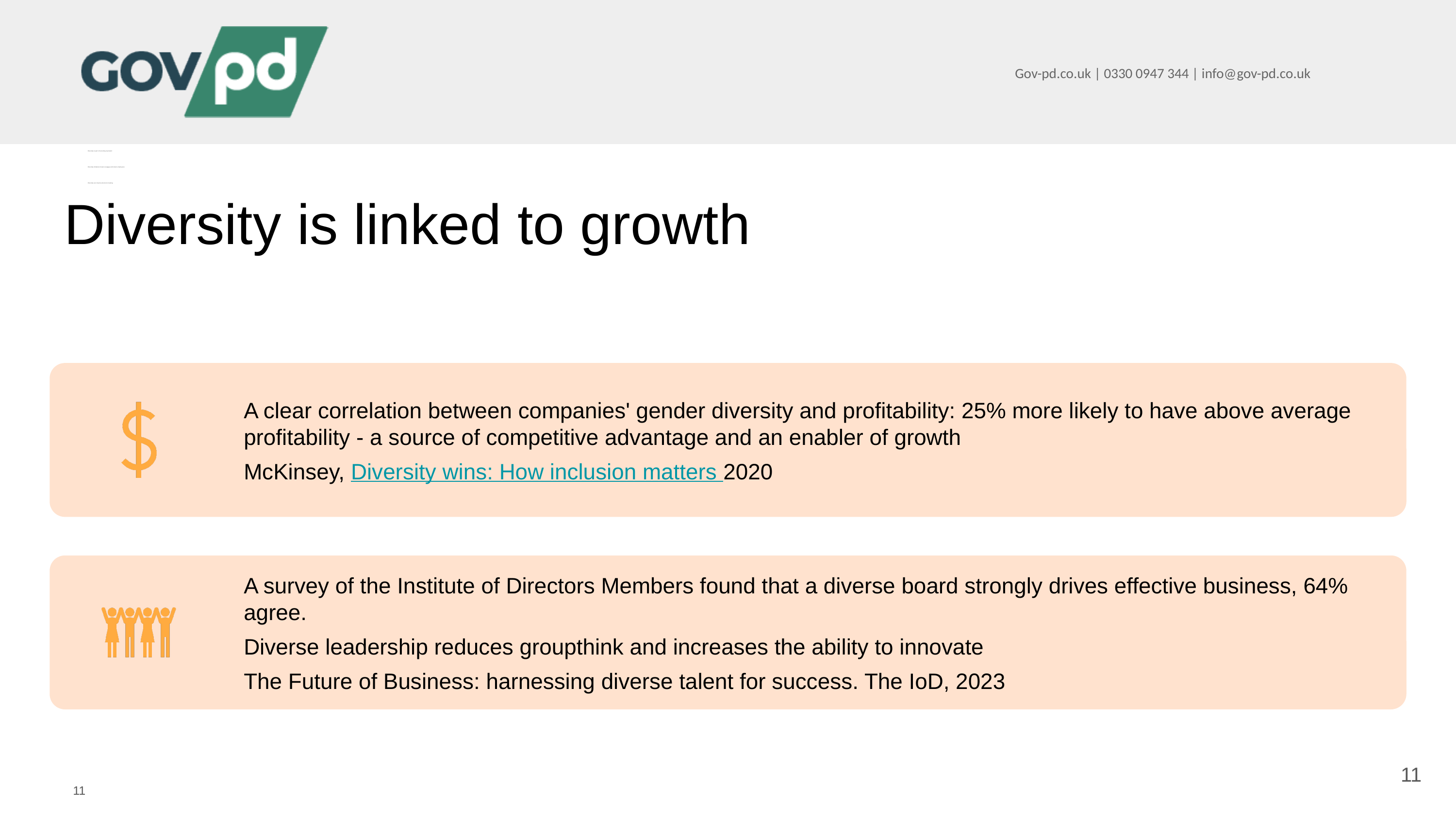

Diversity is part of recruiting top talent

Diversity initiatives help to engage and retain employees

Diversity can improve decision making

# Diversity is linked to growth
A clear correlation between companies' gender diversity and profitability: 25% more likely to have above average profitability - a source of competitive advantage and an enabler of growth
McKinsey, Diversity wins: How inclusion matters 2020
A survey of the Institute of Directors Members found that a diverse board strongly drives effective business, 64% agree.
Diverse leadership reduces groupthink and increases the ability to innovate
The Future of Business: harnessing diverse talent for success. The IoD, 2023
11
11